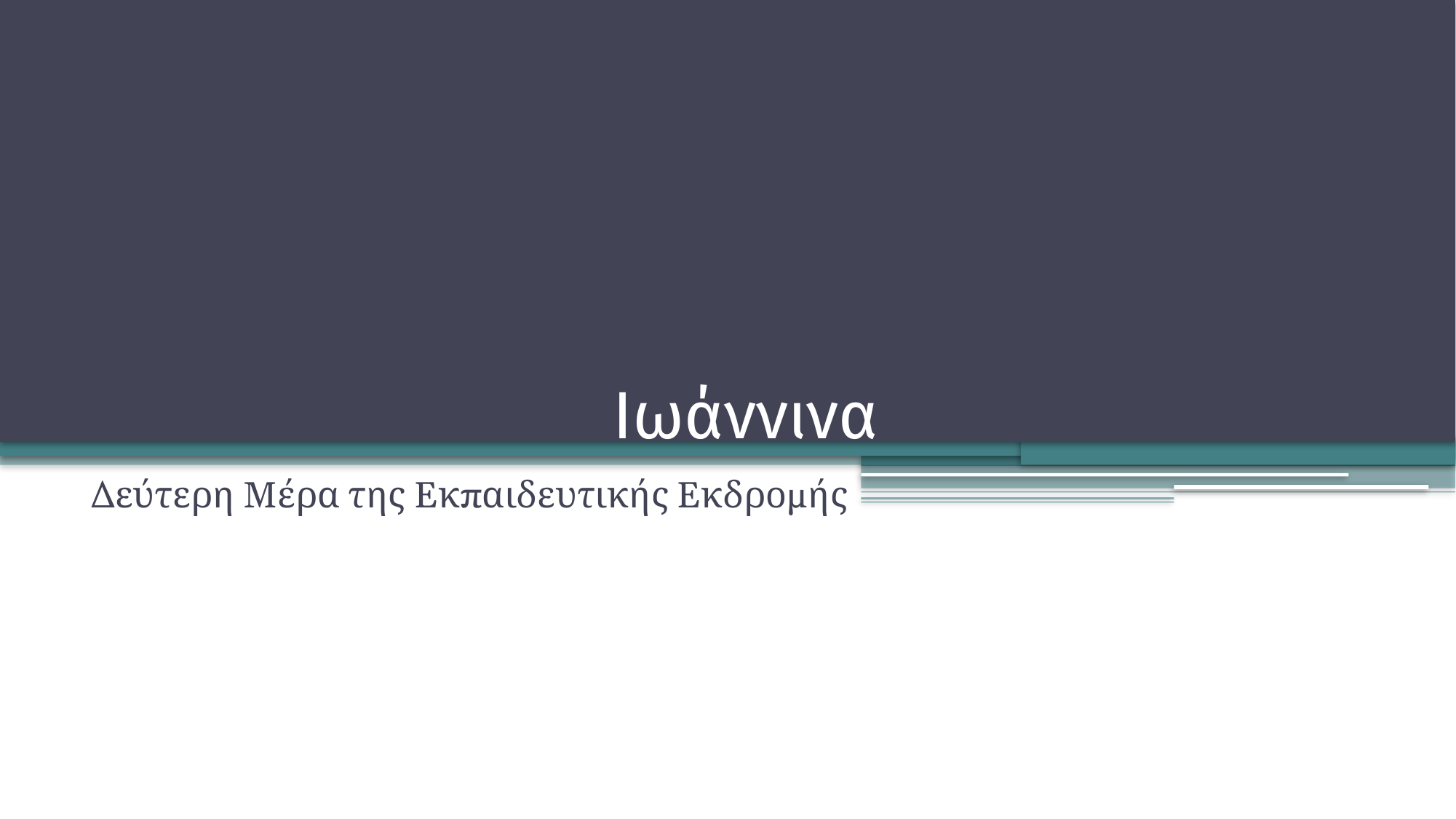

# Ιωάννινα
Δεύτερη Μέρα της Εκπαιδευτικής Εκδρομής